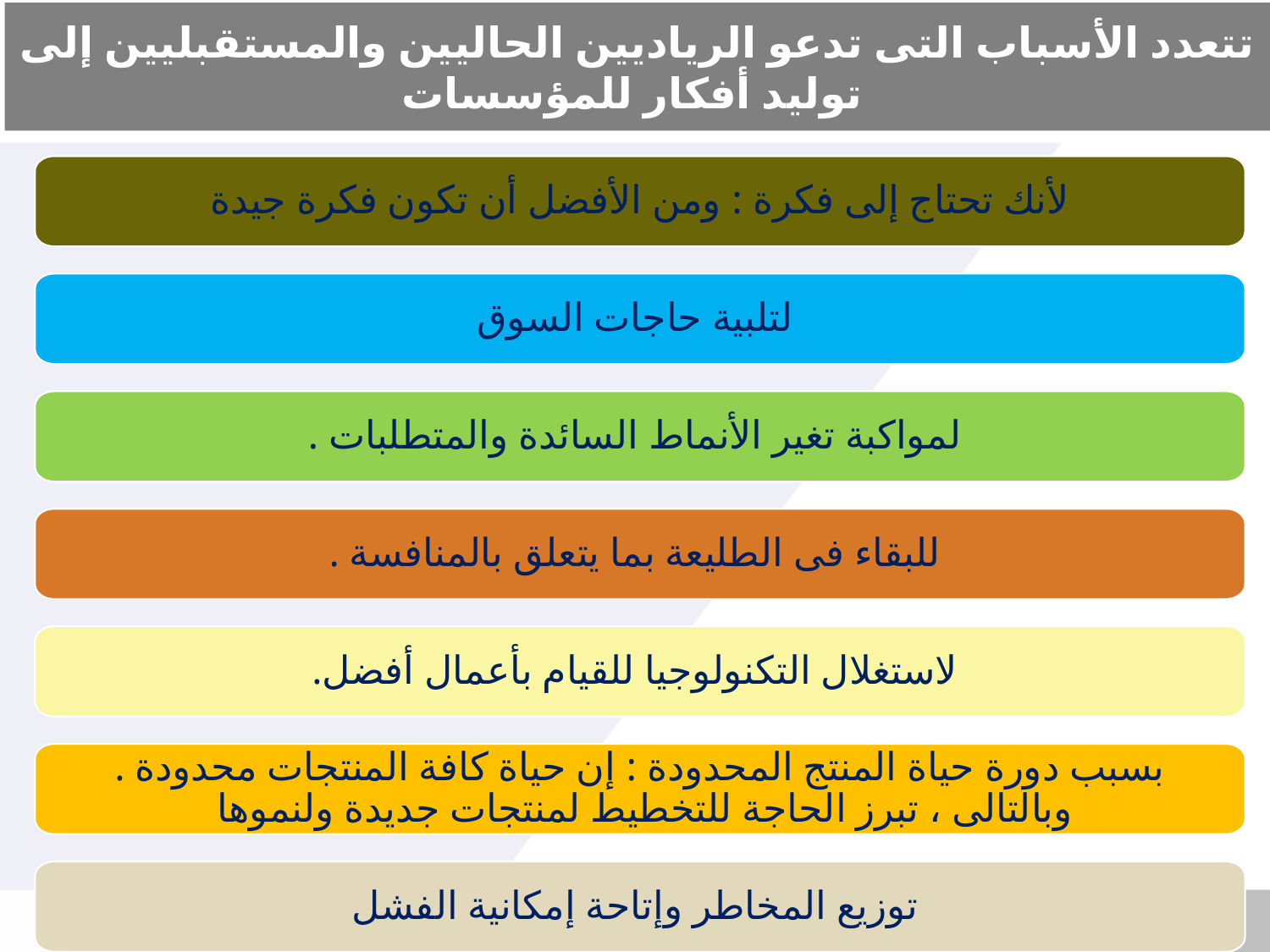

# تتعدد الأسباب التى تدعو الرياديين الحاليين والمستقبليين إلى توليد أفكار للمؤسسات
 لأنك تحتاج إلى فكرة : ومن الأفضل أن تكون فكرة جيدة
 لتلبية حاجات السوق
 لمواكبة تغير الأنماط السائدة والمتطلبات .
 للبقاء فى الطليعة بما يتعلق بالمنافسة .
 لاستغلال التكنولوجيا للقيام بأعمال أفضل.
بسبب دورة حياة المنتج المحدودة : إن حياة كافة المنتجات محدودة . وبالتالى ، تبرز الحاجة للتخطيط لمنتجات جديدة ولنموها
 توزيع المخاطر وإتاحة إمكانية الفشل